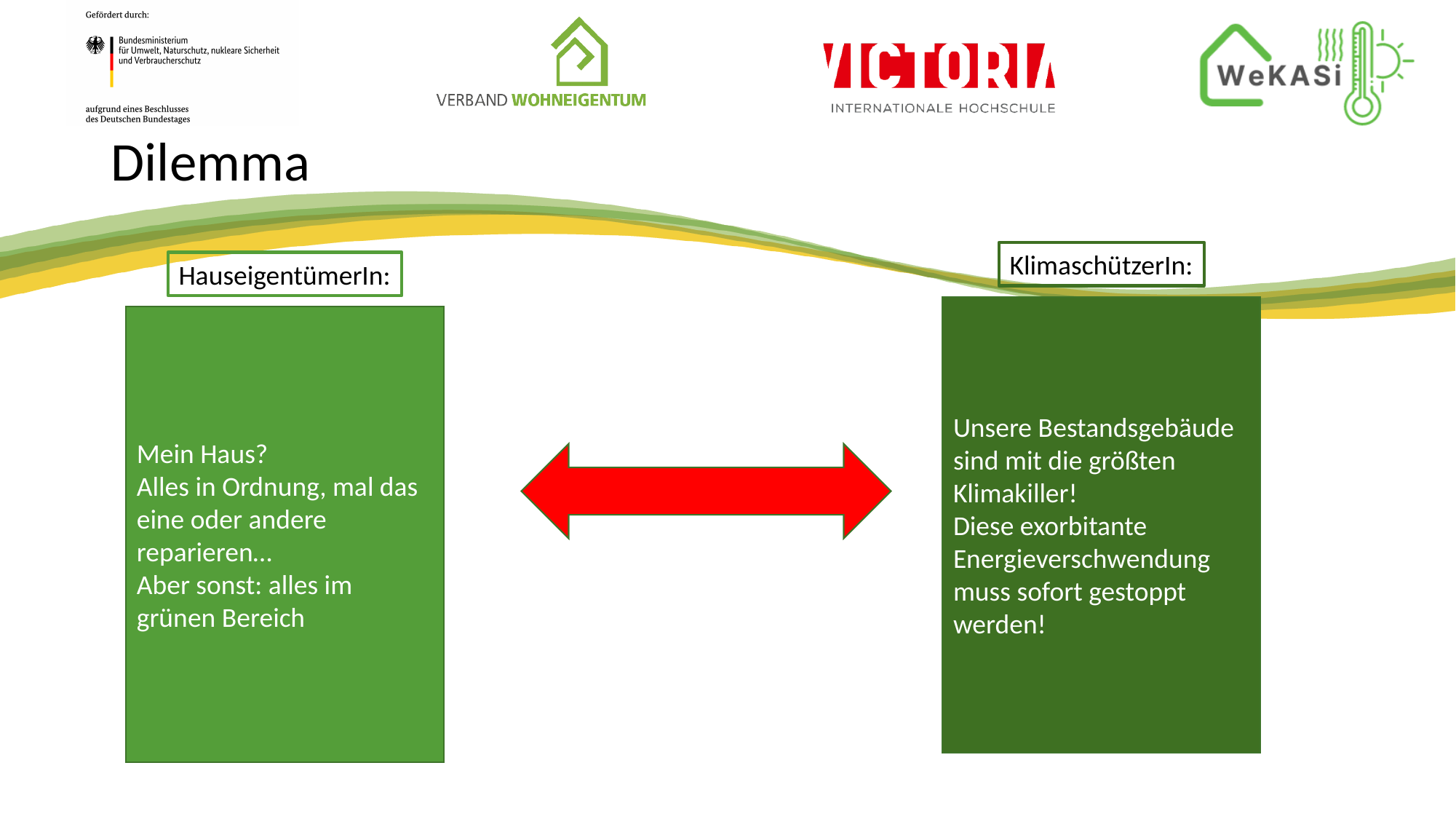

# Dilemma
KlimaschützerIn:
HauseigentümerIn:
Unsere Bestandsgebäude sind mit die größten Klimakiller!
Diese exorbitante Energieverschwendung muss sofort gestoppt werden!
Mein Haus?
Alles in Ordnung, mal das eine oder andere reparieren…
Aber sonst: alles im grünen Bereich